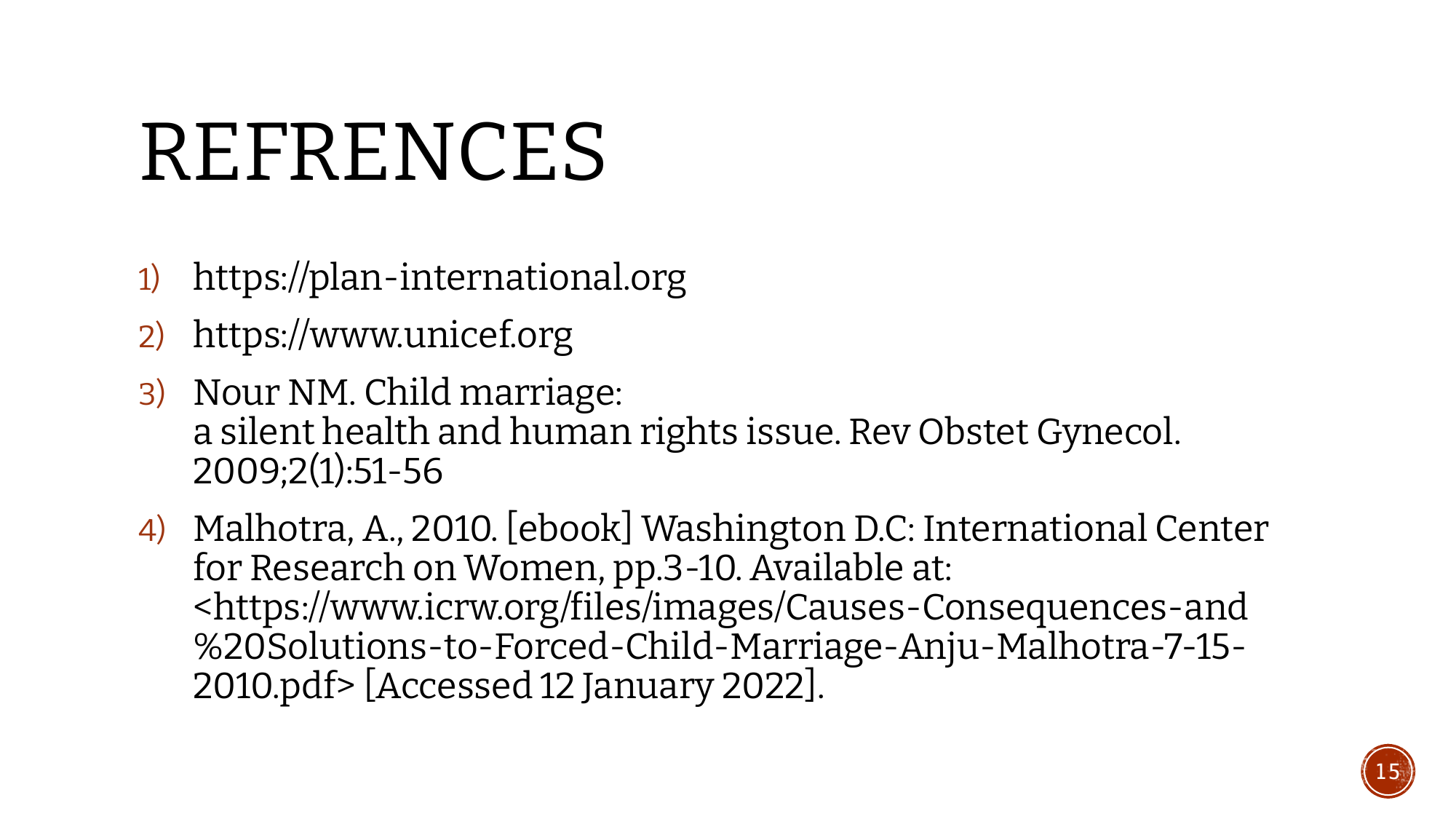

# Refrences
https://plan-international.org
https://www.unicef.org
Nour NM. Child marriage: a silent health and human rights issue. Rev Obstet Gynecol. 2009;2(1):51-56
Malhotra, A., 2010. [ebook] Washington D.C: International Center for Research on Women, pp.3-10. Available at: <https://www.icrw.org/files/images/Causes-Consequences-and%20Solutions-to-Forced-Child-Marriage-Anju-Malhotra-7-15-2010.pdf> [Accessed 12 January 2022].

15